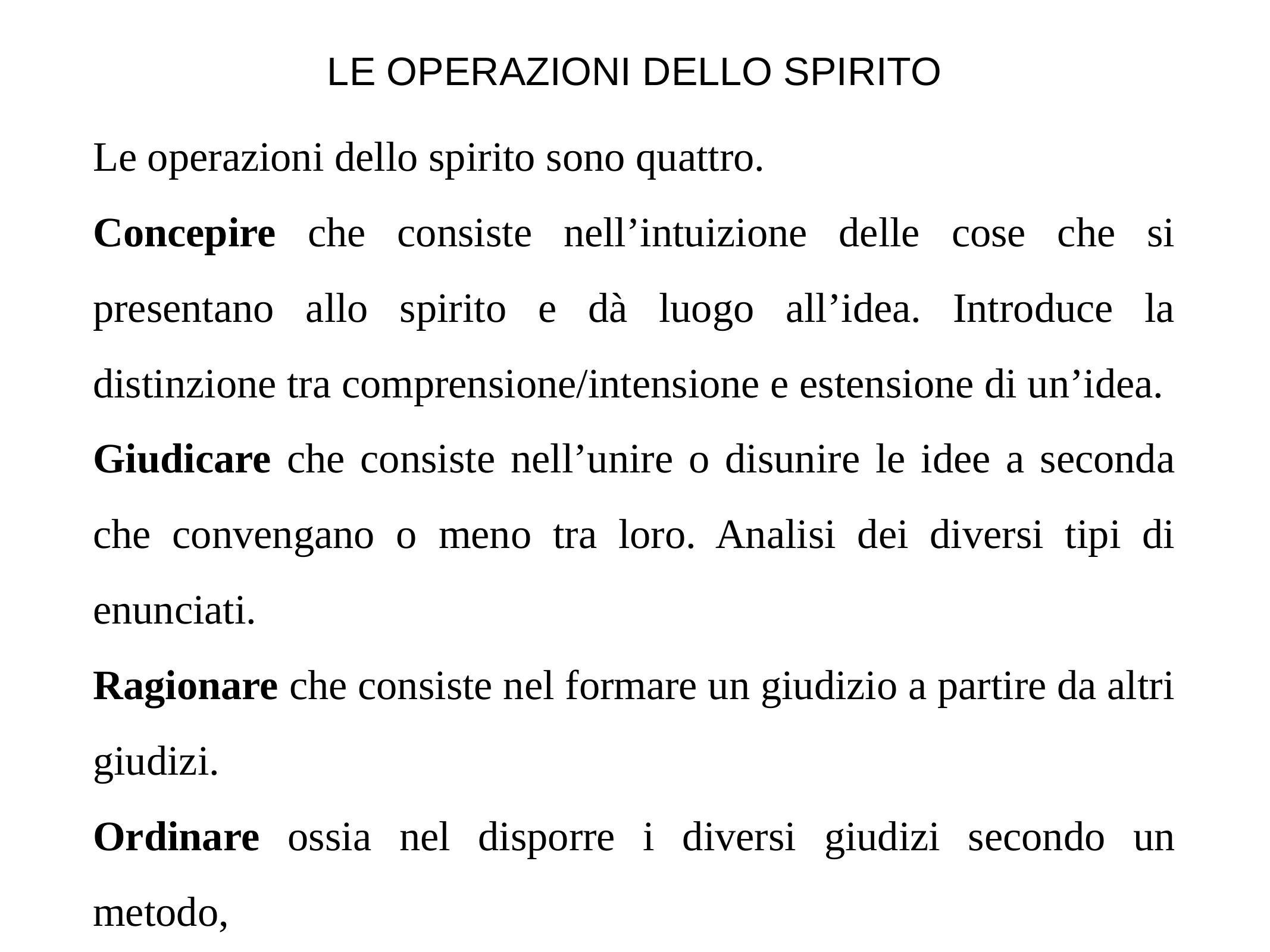

# LE OPERAZIONI DELLO SPIRITO
Le operazioni dello spirito sono quattro.
Concepire che consiste nell’intuizione delle cose che si presentano allo spirito e dà luogo all’idea. Introduce la distinzione tra comprensione/intensione e estensione di un’idea.
Giudicare che consiste nell’unire o disunire le idee a seconda che convengano o meno tra loro. Analisi dei diversi tipi di enunciati.
Ragionare che consiste nel formare un giudizio a partire da altri giudizi.
Ordinare ossia nel disporre i diversi giudizi secondo un metodo,